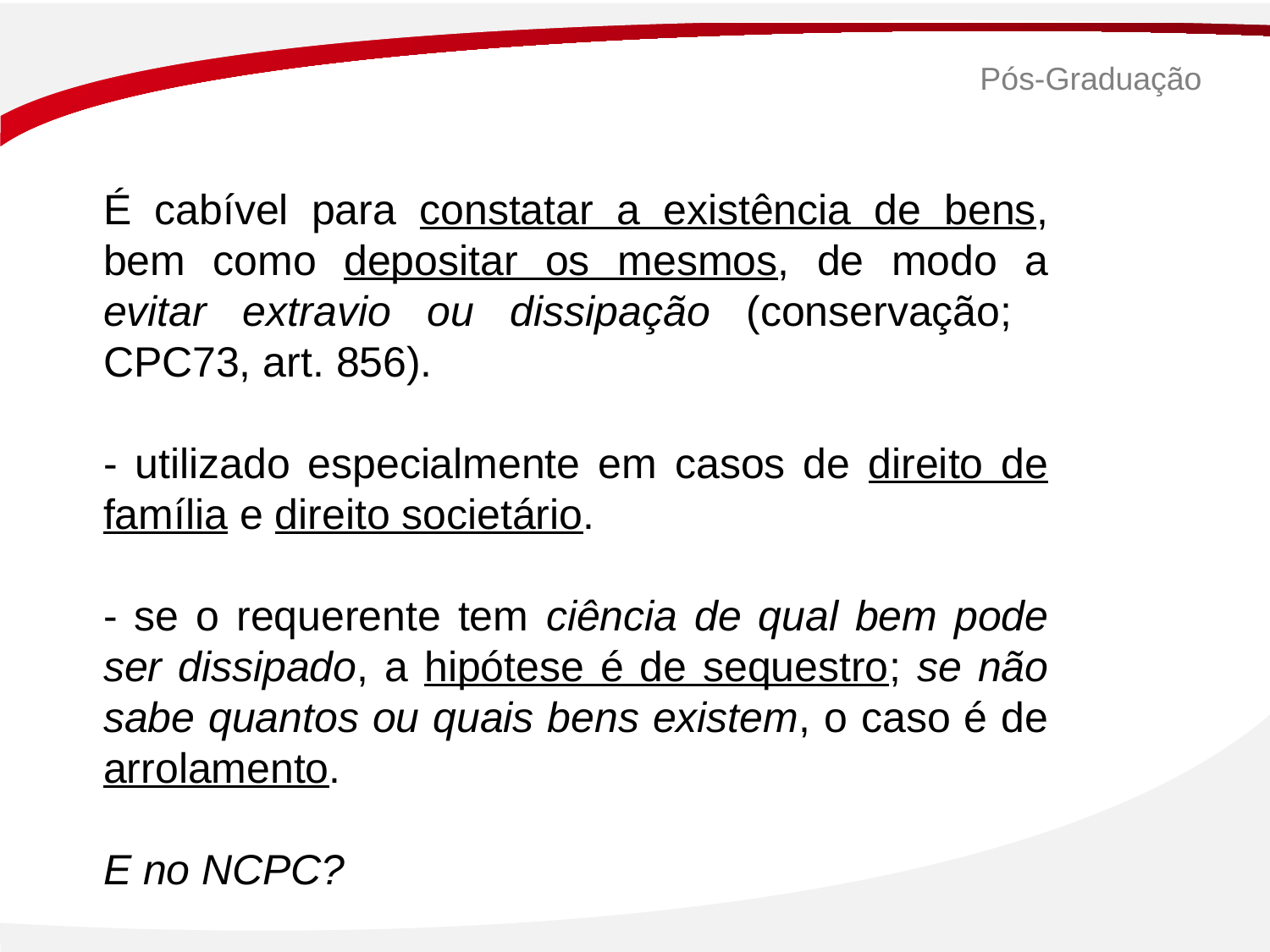

# Pós-Graduação

É cabível para constatar a existência de bens, bem como depositar os mesmos, de modo a evitar extravio ou dissipação (conservação;  CPC73, art. 856).

- utilizado especialmente em casos de direito de família e direito societário.

- se o requerente tem ciência de qual bem pode ser dissipado, a hipótese é de sequestro; se não sabe quantos ou quais bens existem, o caso é de arrolamento.

E no NCPC?